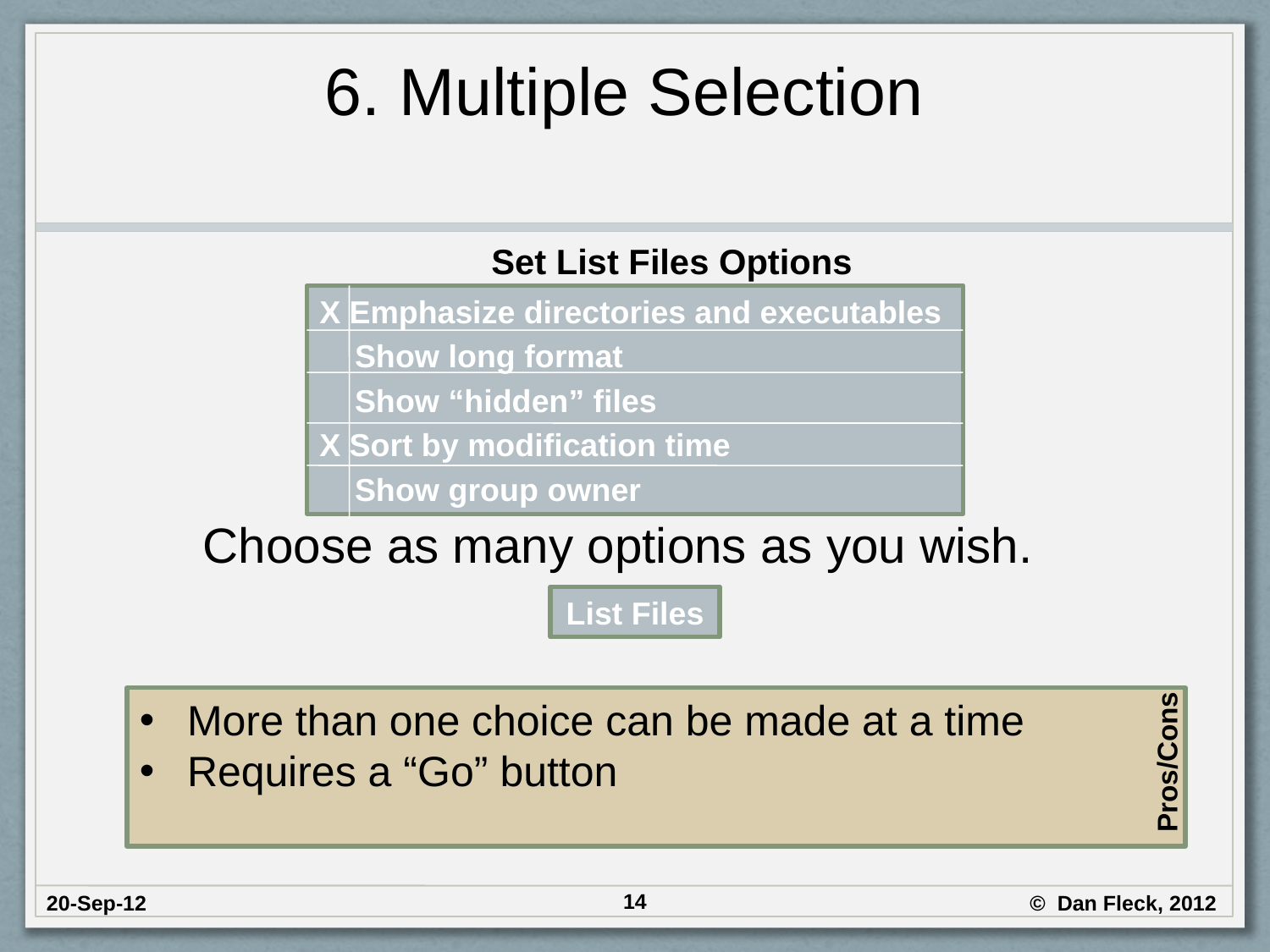

# 6. Multiple Selection
Set List Files Options
X Emphasize directories and executables
    Show long format
    Show “hidden” files
X Sort by modification time
    Show group owner

Choose as many options as you wish.
List Files
More than one choice can be made at a time
Requires a “Go” button

Pros/Cons
14
20-Sep-12
©  Dan Fleck, 2012